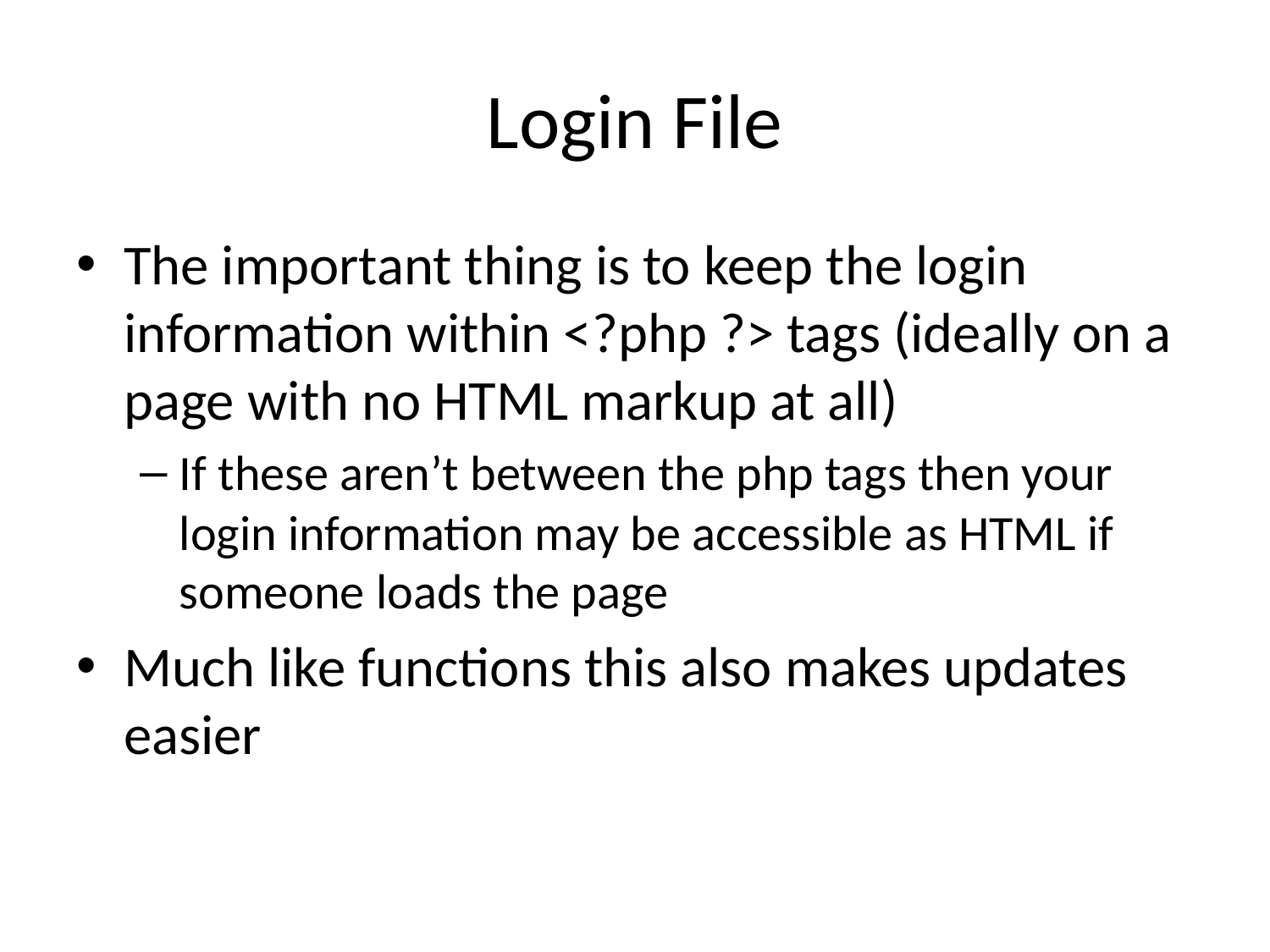

# Login File
The important thing is to keep the login information within <?php ?> tags (ideally on a page with no HTML markup at all)
If these aren’t between the php tags then your login information may be accessible as HTML if someone loads the page
Much like functions this also makes updates easier